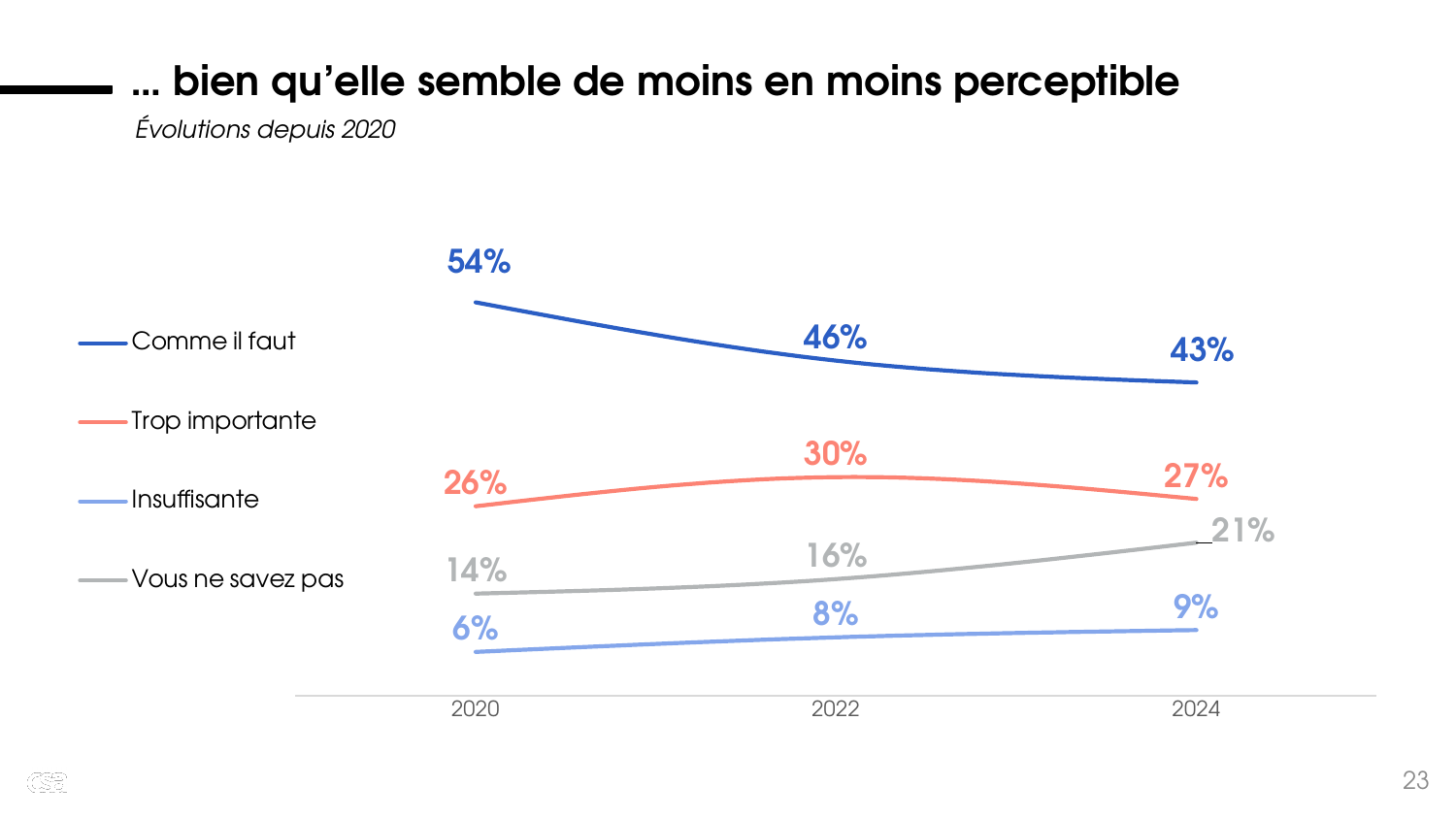

… bien qu’elle semble de moins en moins perceptible

Évolutions depuis 2020

### Chart

| Category | Comme il faut | Trop importante | Insuffisante | Vous ne savez pas |
|---|---|---|---|---|
| 2020 | 0.54 | 0.26 | 0.06 | 0.14 |
| 2022 | 0.46 | 0.3 | 0.08 | 0.16 |
| 2024 | 0.43 | 0.27 | 0.09 | 0.21 |
23